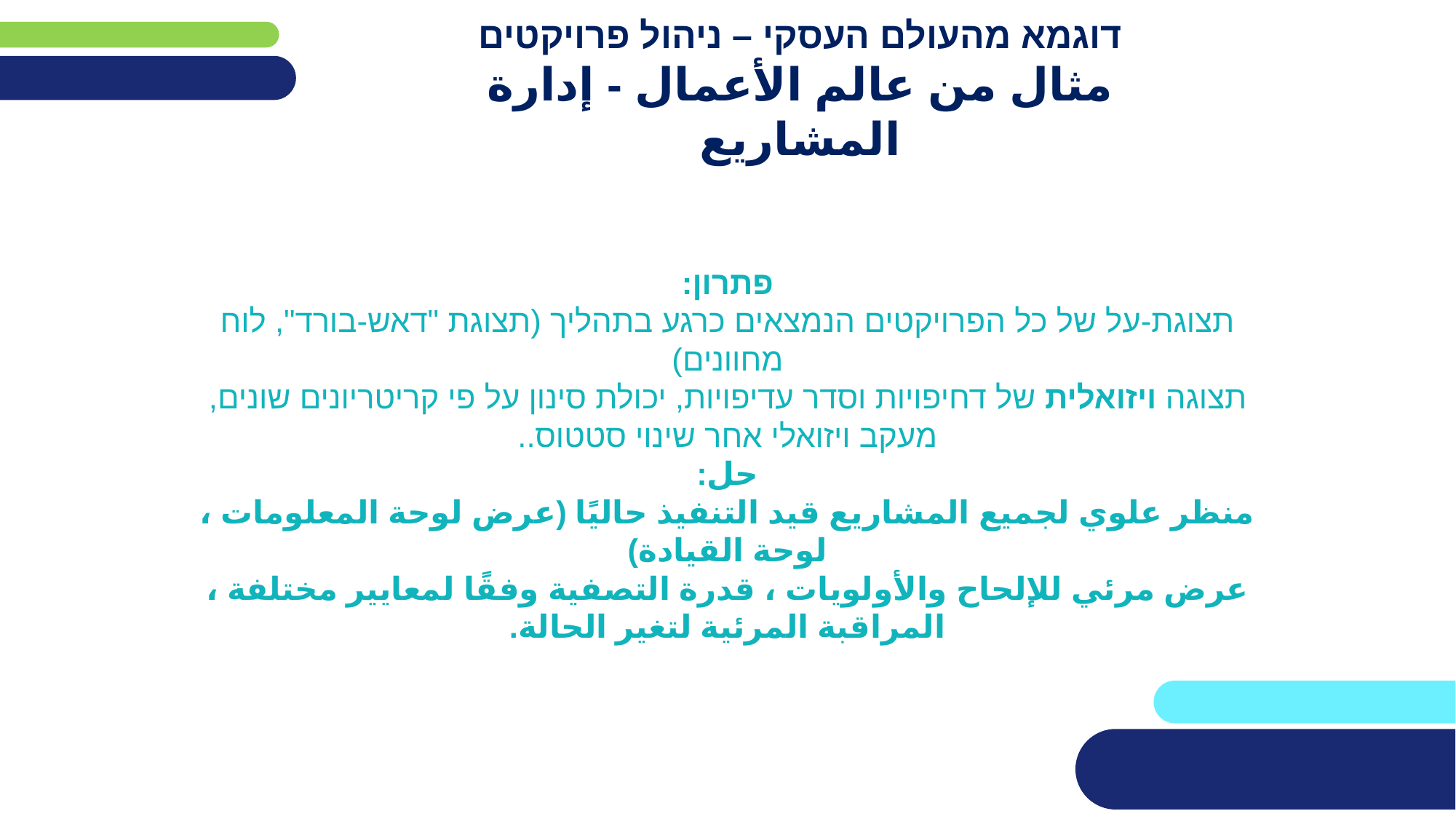

# דוגמא מהעולם העסקי – ניהול פרויקטים
مثال من عالم الأعمال - إدارة المشاريع

פתרון:
תצוגת-על של כל הפרויקטים הנמצאים כרגע בתהליך (תצוגת "דאש-בורד", לוח מחוונים)
תצוגה ויזואלית של דחיפויות וסדר עדיפויות, יכולת סינון על פי קריטריונים שונים, מעקב ויזואלי אחר שינוי סטטוס..
حل:
منظر علوي لجميع المشاريع قيد التنفيذ حاليًا (عرض لوحة المعلومات ، لوحة القيادة)
عرض مرئي للإلحاح والأولويات ، قدرة التصفية وفقًا لمعايير مختلفة ، المراقبة المرئية لتغير الحالة.